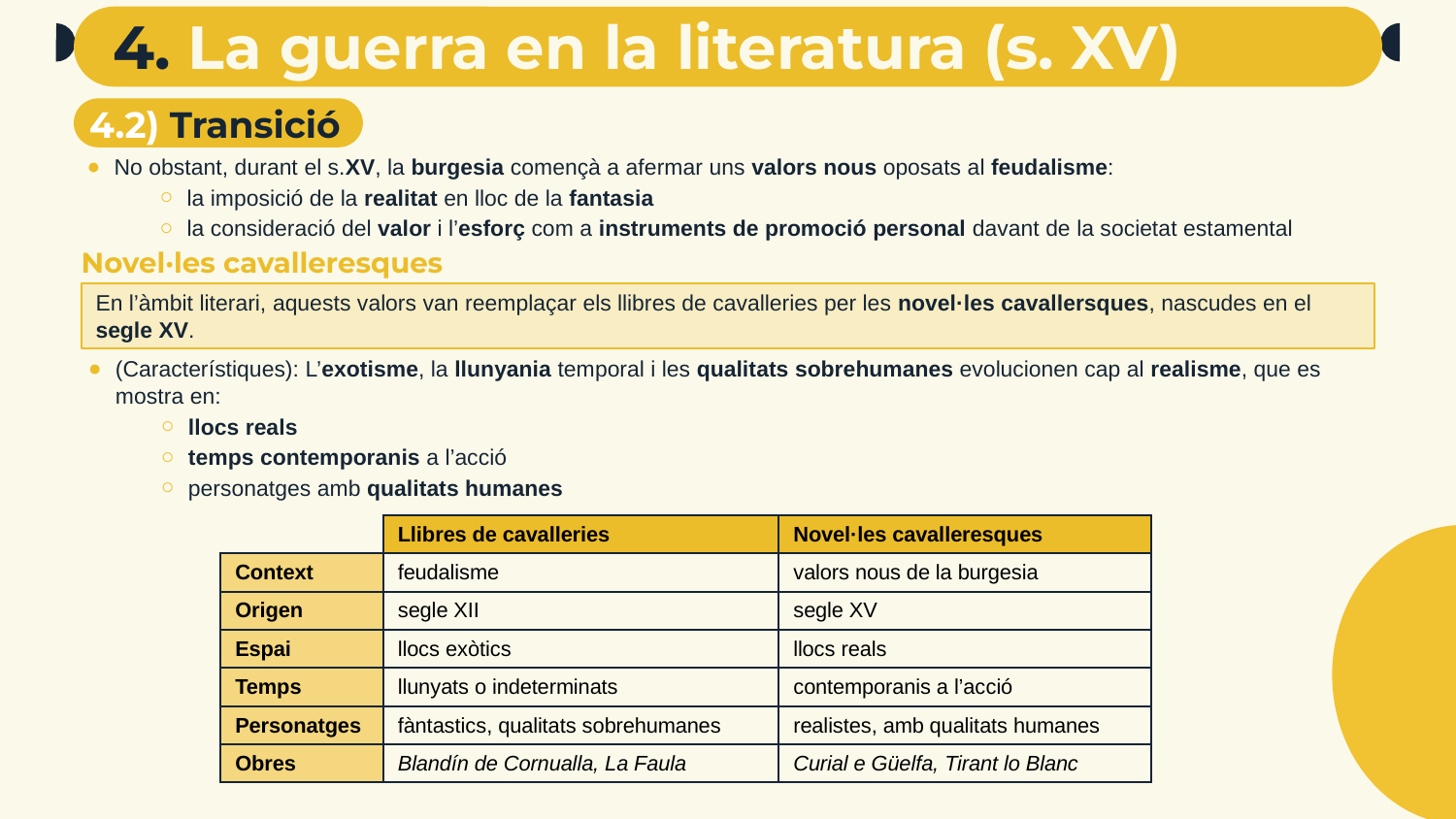

# 4. La guerra en la literatura (s. XV)

4.2) Transició

No obstant, durant el s.XV, la burgesia començà a afermar uns valors nous oposats al feudalisme:
la imposició de la realitat en lloc de la fantasia
la consideració del valor i l’esforç com a instruments de promoció personal davant de la societat estamental
Novel·les cavalleresques
En l’àmbit literari, aquests valors van reemplaçar els llibres de cavalleries per les novel·les cavallersques, nascudes en el segle XV.
(Característiques): L’exotisme, la llunyania temporal i les qualitats sobrehumanes evolucionen cap al realisme, que es mostra en:
llocs reals
temps contemporanis a l’acció
personatges amb qualitats humanes
|  | Llibres de cavalleries | Novel·les cavalleresques |
| --- | --- | --- |
| Context | feudalisme | valors nous de la burgesia |
| Origen | segle XII | segle XV |
| Espai | llocs exòtics | llocs reals |
| Temps | llunyats o indeterminats | contemporanis a l’acció |
| Personatges | fàntastics, qualitats sobrehumanes | realistes, amb qualitats humanes |
| Obres | Blandín de Cornualla, La Faula | Curial e Güelfa, Tirant lo Blanc |